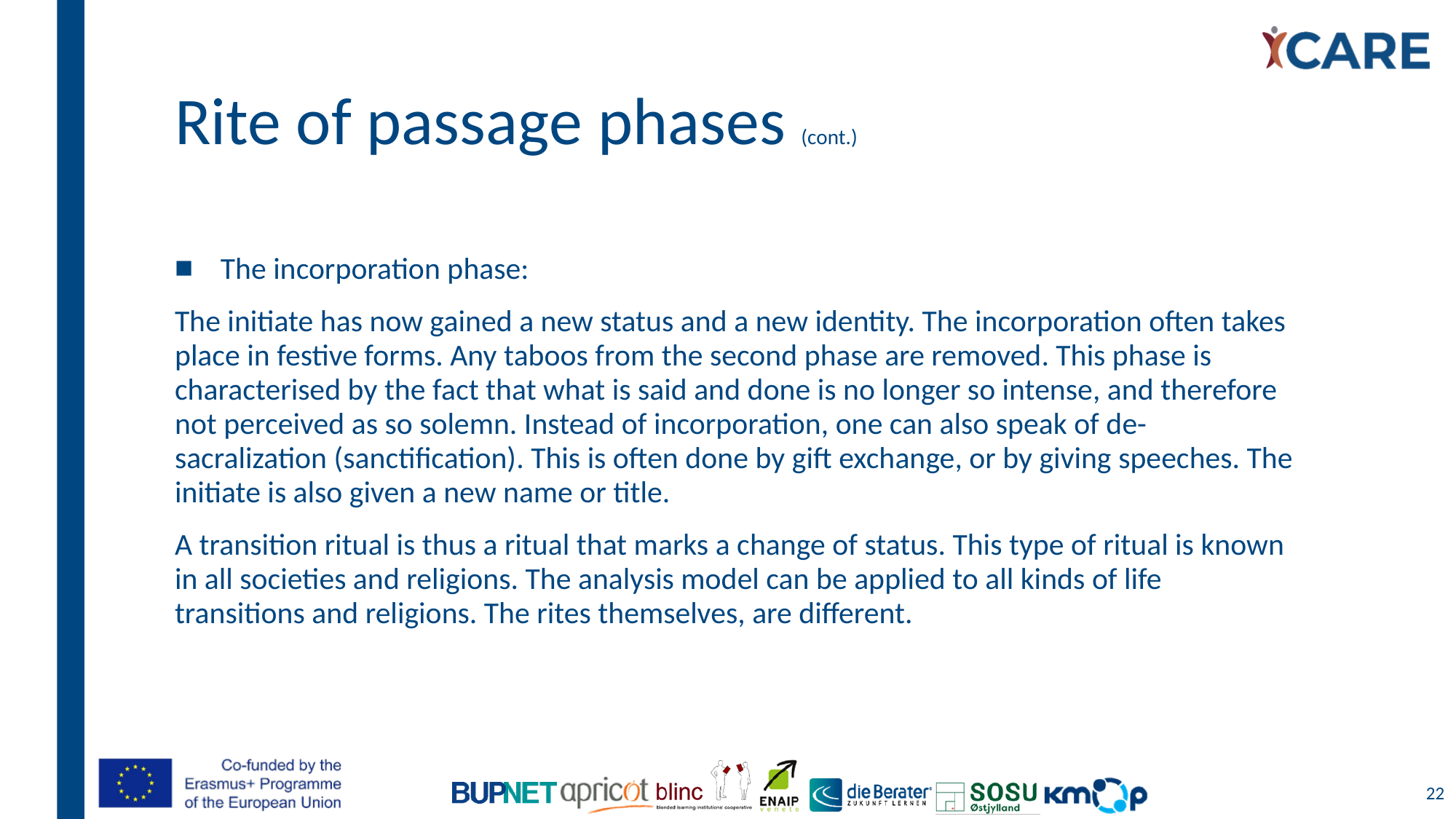

# Rite of passage phases (cont.)
The incorporation phase:
The initiate has now gained a new status and a new identity. The incorporation often takes place in festive forms. Any taboos from the second phase are removed. This phase is characterised by the fact that what is said and done is no longer so intense, and therefore not perceived as so solemn. Instead of incorporation, one can also speak of de- sacralization (sanctification). This is often done by gift exchange, or by giving speeches. The initiate is also given a new name or title.
A transition ritual is thus a ritual that marks a change of status. This type of ritual is known in all societies and religions. The analysis model can be applied to all kinds of life transitions and religions. The rites themselves, are different.

22